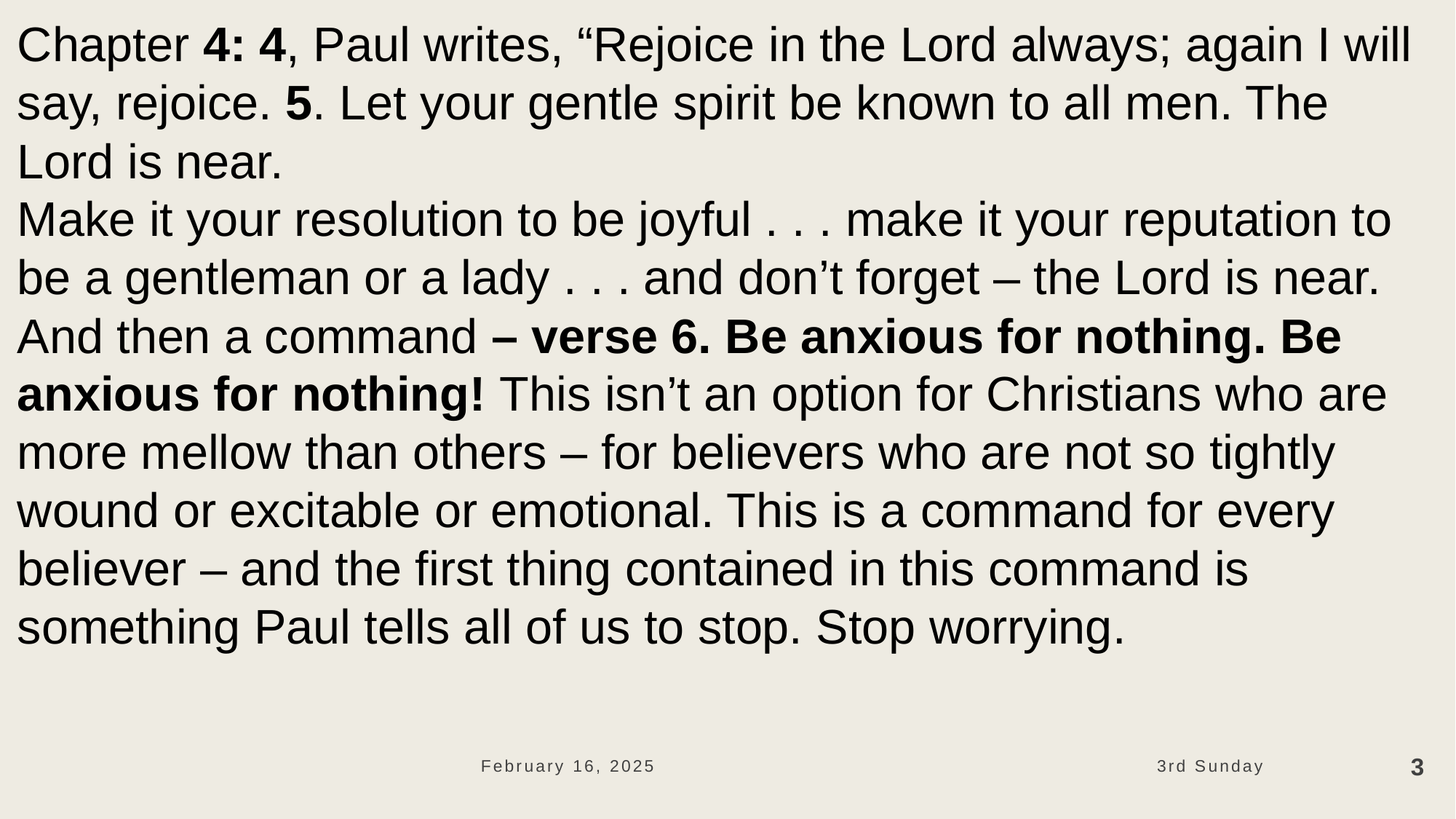

Chapter 4: 4, Paul writes, “Rejoice in the Lord always; again I will say, rejoice. 5. Let your gentle spirit be known to all men. The Lord is near.
Make it your resolution to be joyful . . . make it your reputation to be a gentleman or a lady . . . and don’t forget – the Lord is near. And then a command – verse 6. Be anxious for nothing. Be anxious for nothing! This isn’t an option for Christians who are more mellow than others – for believers who are not so tightly wound or excitable or emotional. This is a command for every believer – and the first thing contained in this command is something Paul tells all of us to stop. Stop worrying.
February 16, 2025
3
3rd Sunday